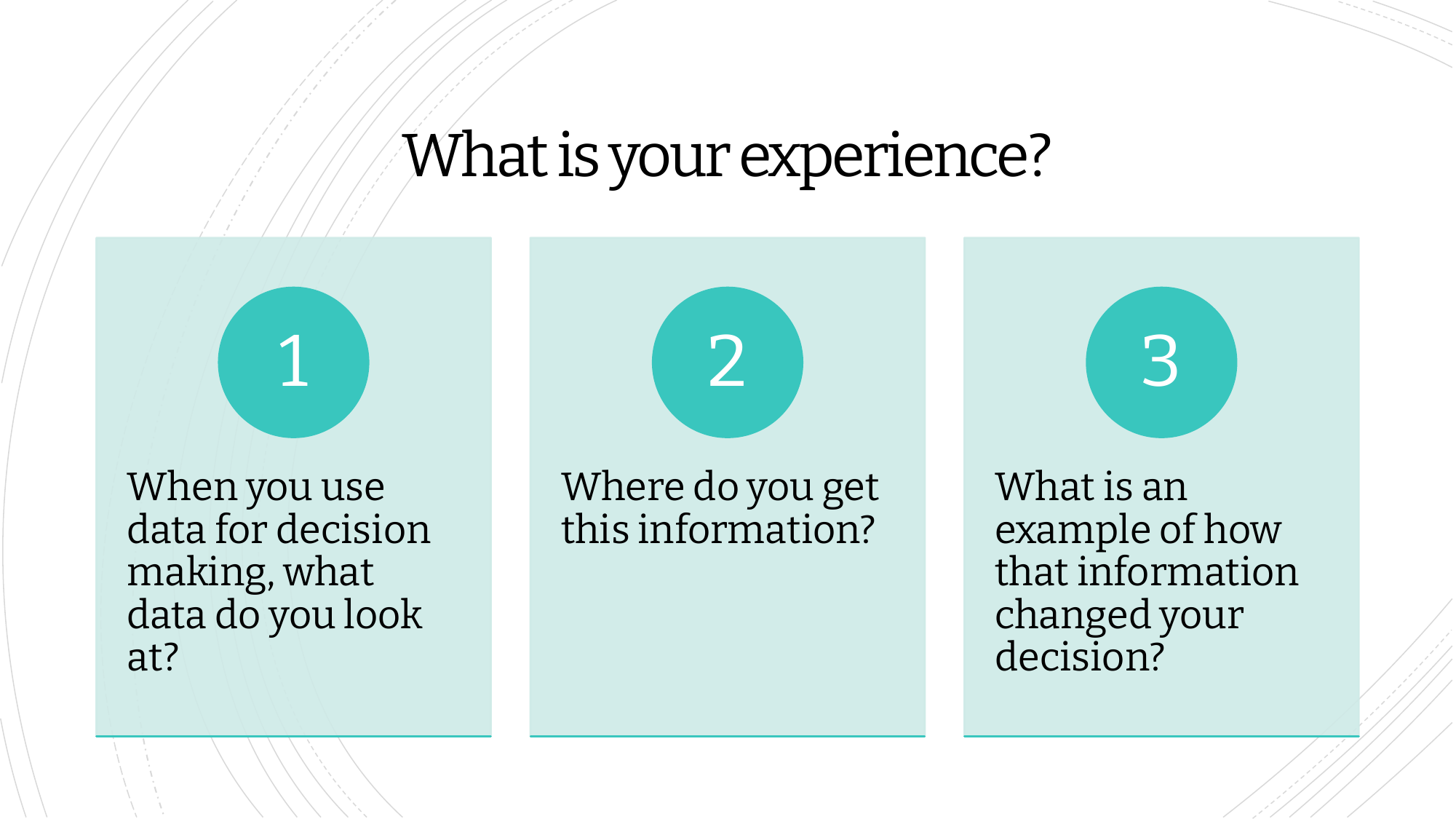

# What is your experience?
When you use data for decision making, what data do you look at?
1
Where do you get this information?
2
What is an example of how that information changed your decision?
3